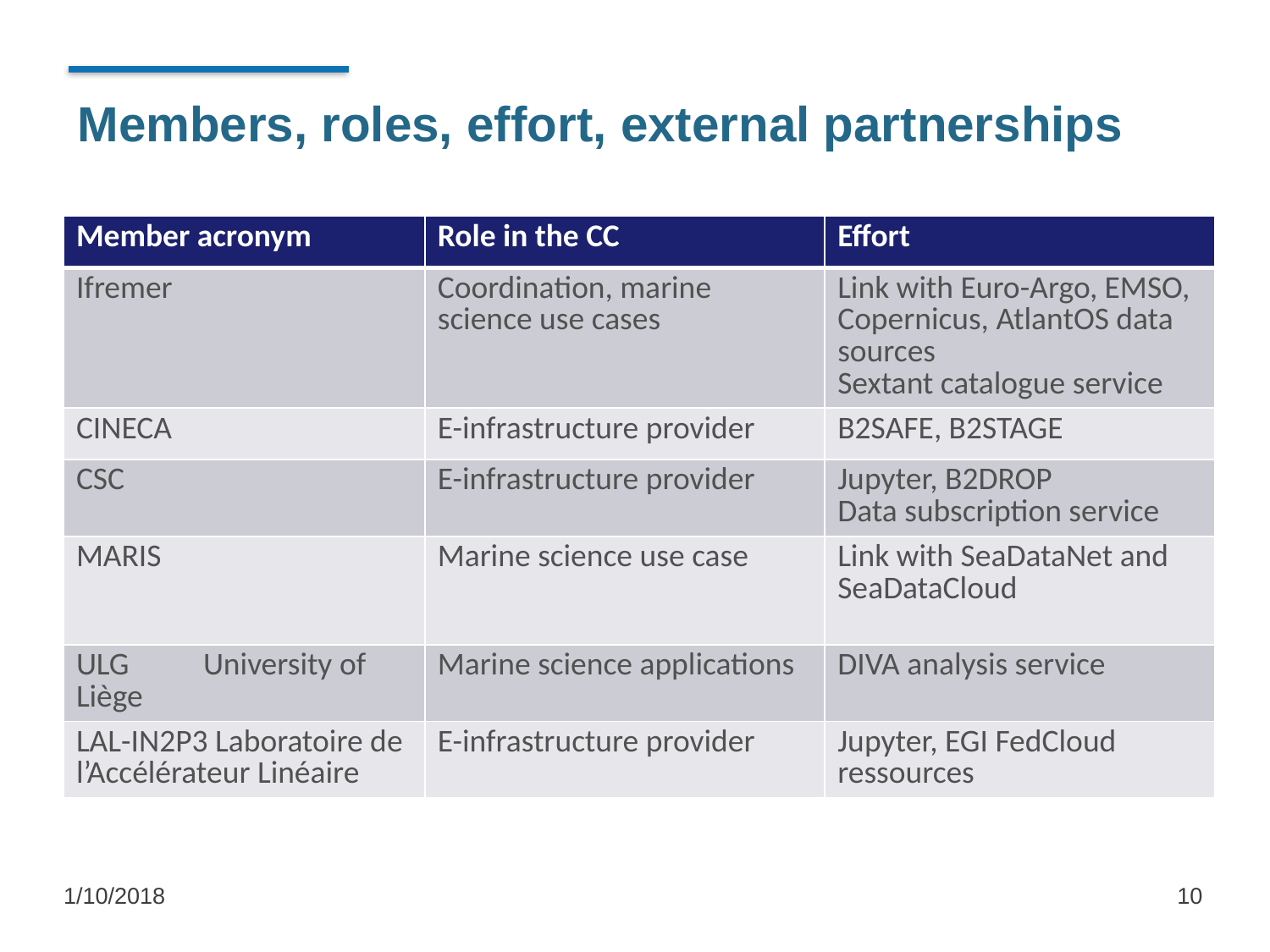

# Members, roles, effort, external partnerships
| Member acronym | Role in the CC | Effort |
| --- | --- | --- |
| Ifremer | Coordination, marine science use cases | Link with Euro-Argo, EMSO, Copernicus, AtlantOS data sources Sextant catalogue service |
| CINECA | E-infrastructure provider | B2SAFE, B2STAGE |
| CSC | E-infrastructure provider | Jupyter, B2DROP Data subscription service |
| MARIS | Marine science use case | Link with SeaDataNet and SeaDataCloud |
| ULG University of Liège | Marine science applications | DIVA analysis service |
| LAL-IN2P3 Laboratoire de l’Accélérateur Linéaire | E-infrastructure provider | Jupyter, EGI FedCloud ressources |
1/10/2018
10